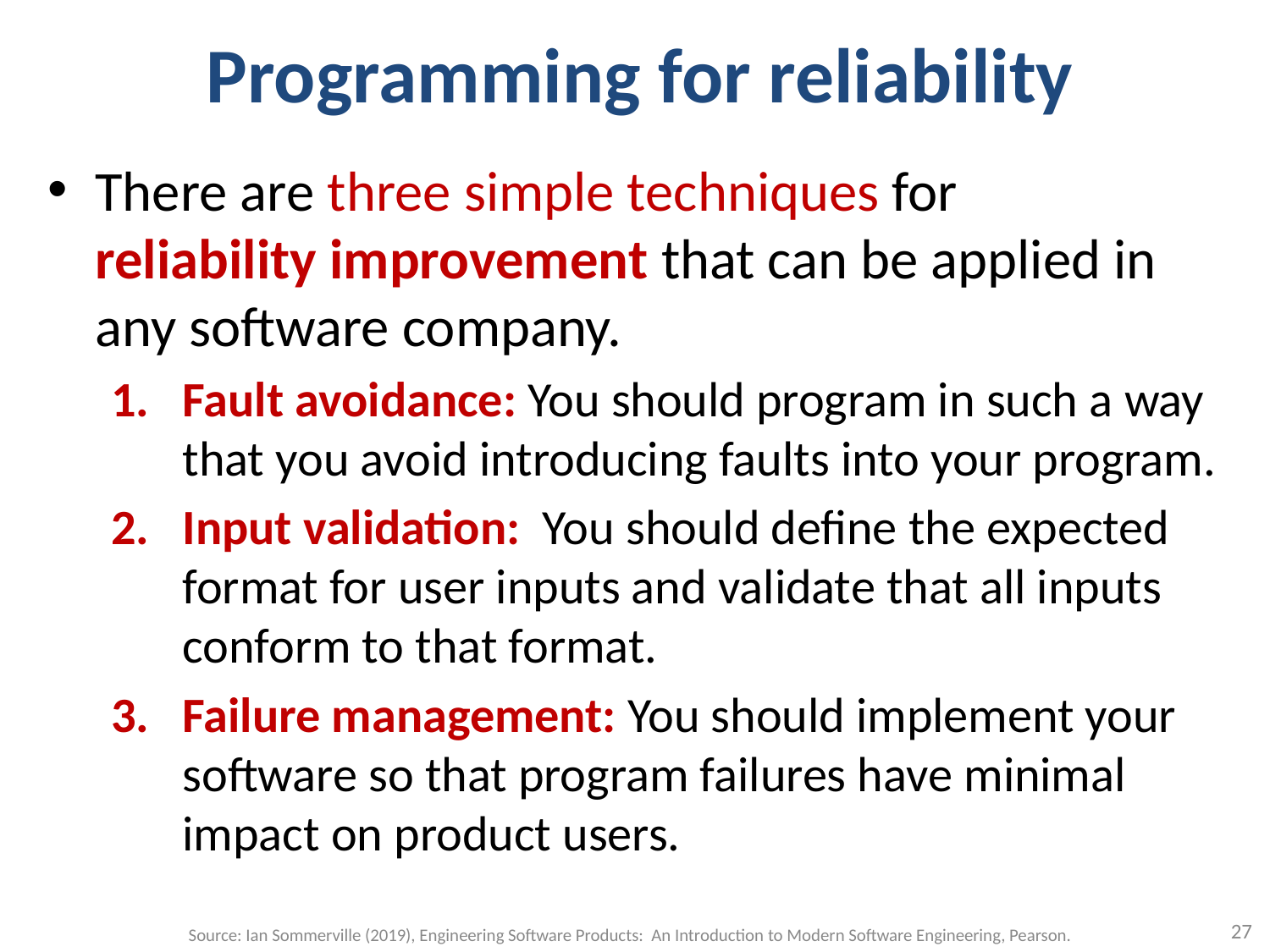

# Programming for reliability
There are three simple techniques for
reliability improvement that can be applied in any software company.
Fault avoidance: You should program in such a way that you avoid introducing faults into your program.
Input validation:  You should define the expected format for user inputs and validate that all inputs conform to that format.
Failure management: You should implement your software so that program failures have minimal impact on product users.

27
Source: Ian Sommerville (2019), Engineering Software Products:  An Introduction to Modern Software Engineering, Pearson.